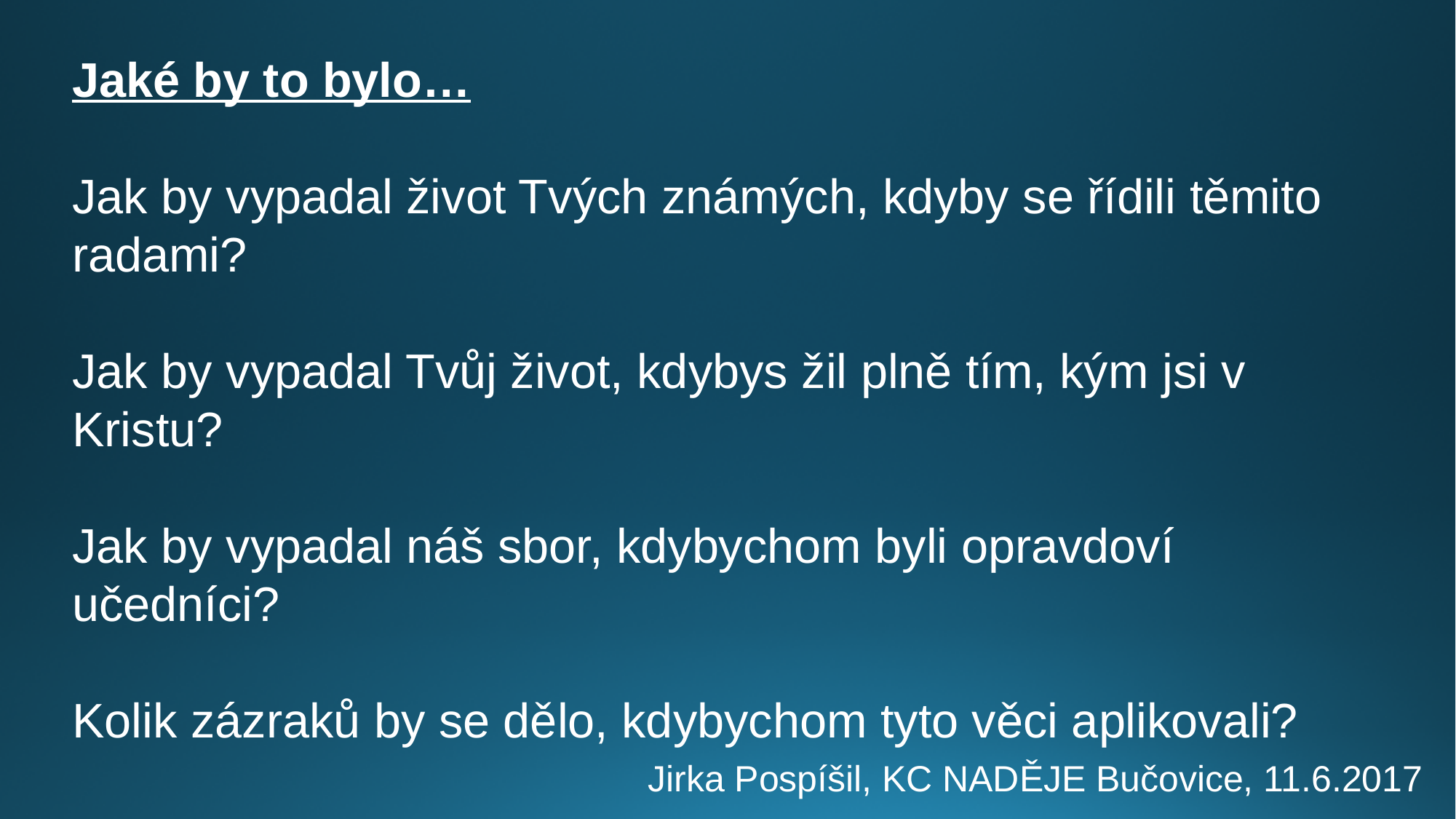

Jaké by to bylo…

Jak by vypadal život Tvých známých, kdyby se řídili těmito radami?

Jak by vypadal Tvůj život, kdybys žil plně tím, kým jsi v Kristu?

Jak by vypadal náš sbor, kdybychom byli opravdoví učedníci?

Kolik zázraků by se dělo, kdybychom tyto věci aplikovali?
Jirka Pospíšil, KC NADĚJE Bučovice, 11.6.2017